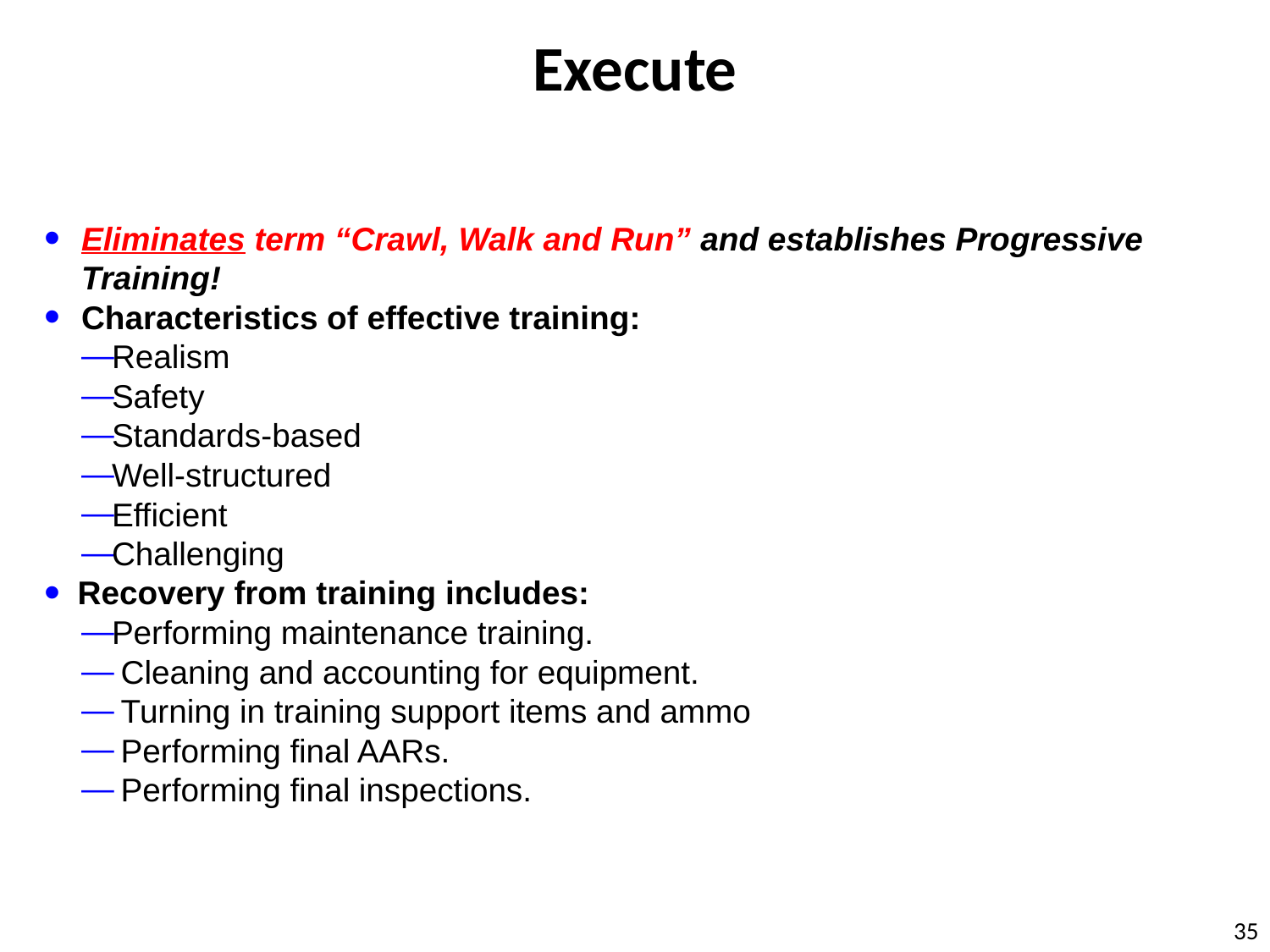

Execute
Eliminates term “Crawl, Walk and Run” and establishes Progressive Training!
Characteristics of effective training:
Realism
Safety
Standards-based
Well-structured
Efficient
Challenging
  Recovery from training includes:
Performing maintenance training.
 Cleaning and accounting for equipment.
 Turning in training support items and ammo
 Performing final AARs.
 Performing final inspections.

35